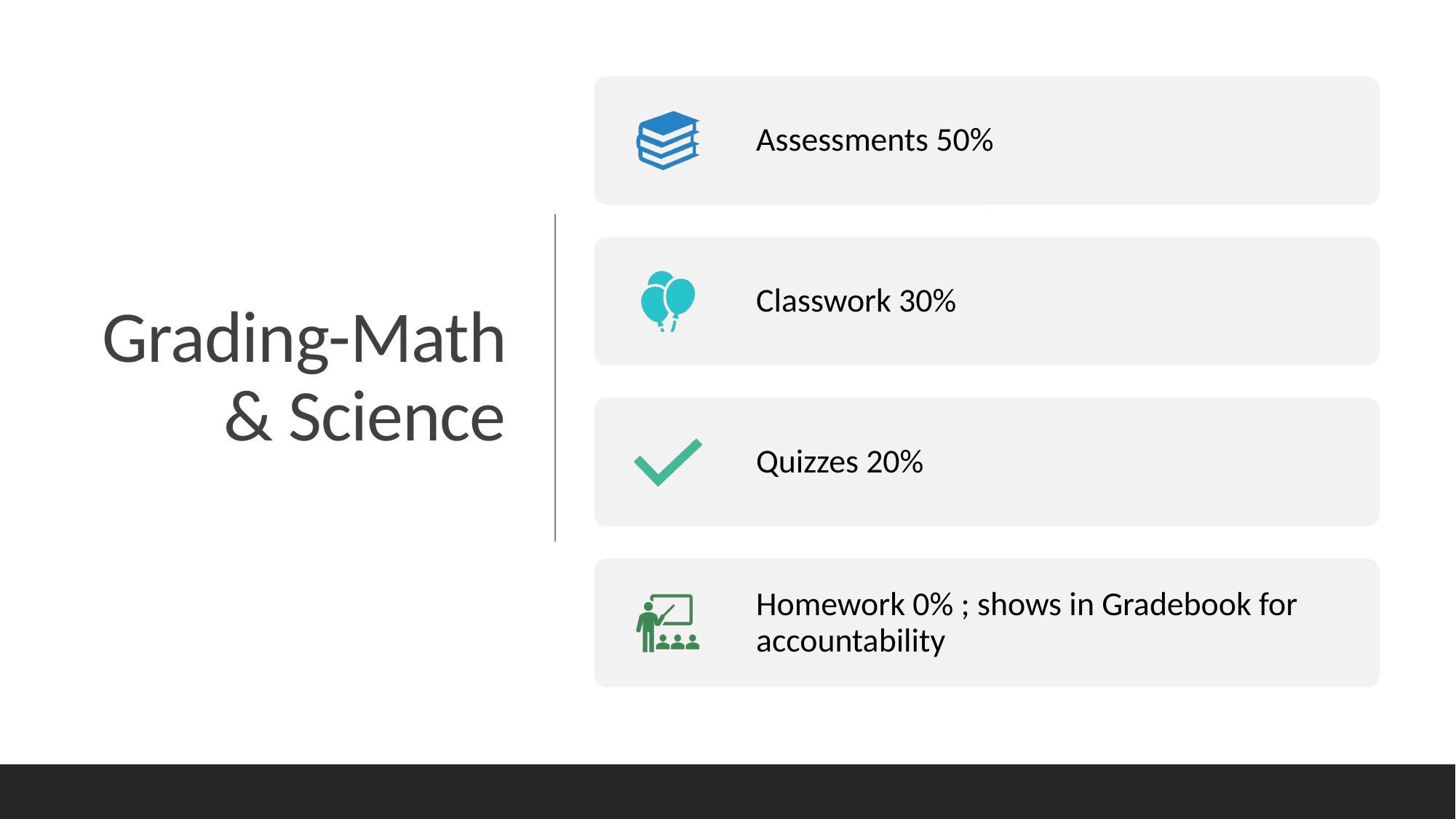

# Grading-Math & Science
Assessments 50%
Classwork 30%
Quizzes 20%
Homework 0% ; shows in Gradebook for accountability